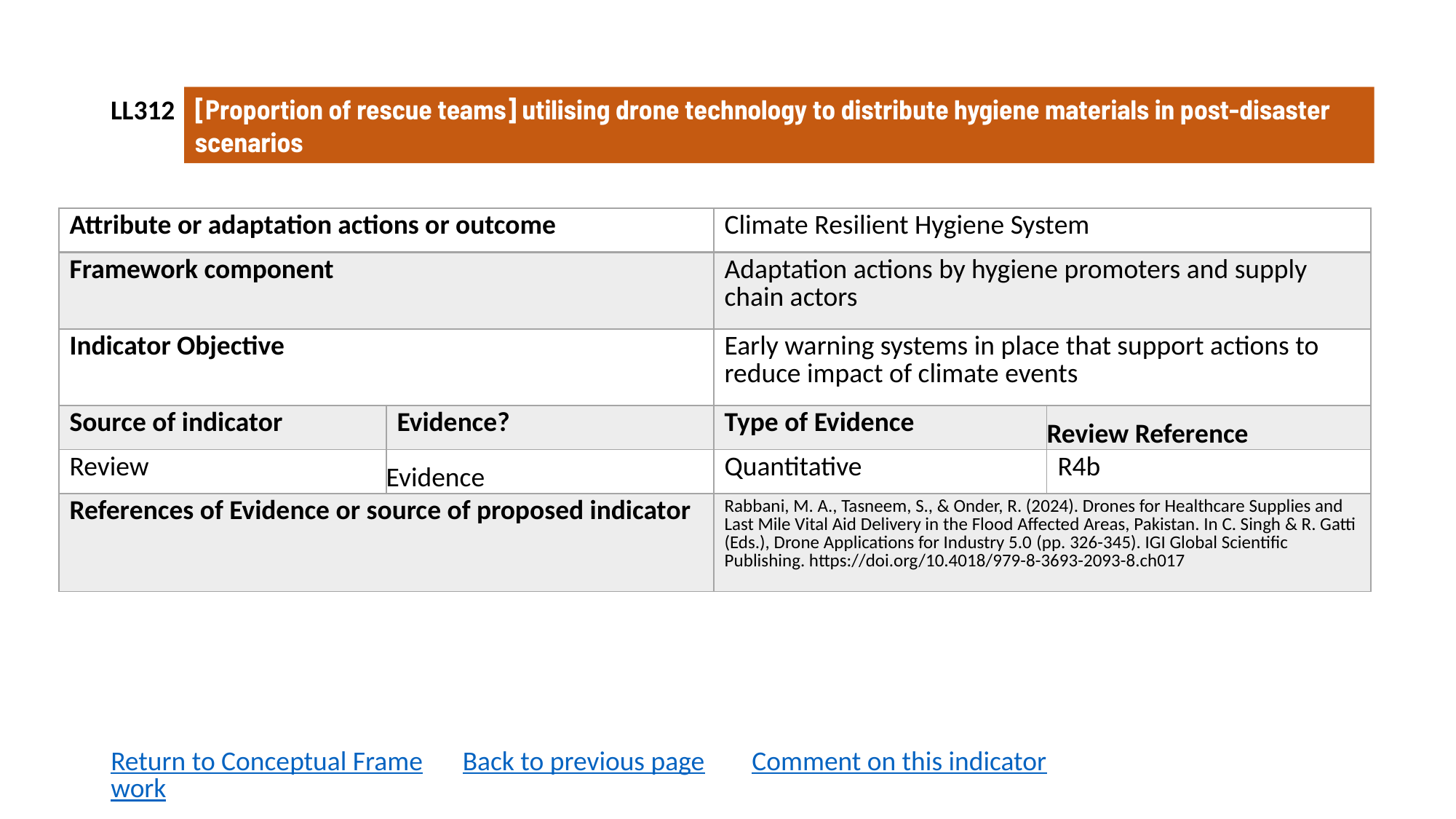

LL312
[Proportion of rescue teams] utilising drone technology to distribute hygiene materials in post-disaster scenarios
| Attribute or adaptation actions or outcome |  | Climate Resilient Hygiene System |  |
| --- | --- | --- | --- |
| Framework component |  | Adaptation actions by hygiene promoters and supply chain actors |  |
| Indicator Objective |  | Early warning systems in place that support actions to reduce impact of climate events |  |
| Source of indicator | Evidence? | Type of Evidence | Review Reference |
| Review | Evidence | Quantitative | R4b |
| References of Evidence or source of proposed indicator |  | Rabbani, M. A., Tasneem, S., & Onder, R. (2024). Drones for Healthcare Supplies and Last Mile Vital Aid Delivery in the Flood Affected Areas, Pakistan. In C. Singh & R. Gatti (Eds.), Drone Applications for Industry 5.0 (pp. 326-345). IGI Global Scientific Publishing. https://doi.org/10.4018/979-8-3693-2093-8.ch017 |  |
Return to Conceptual Framework
Back to previous page
Comment on this indicator